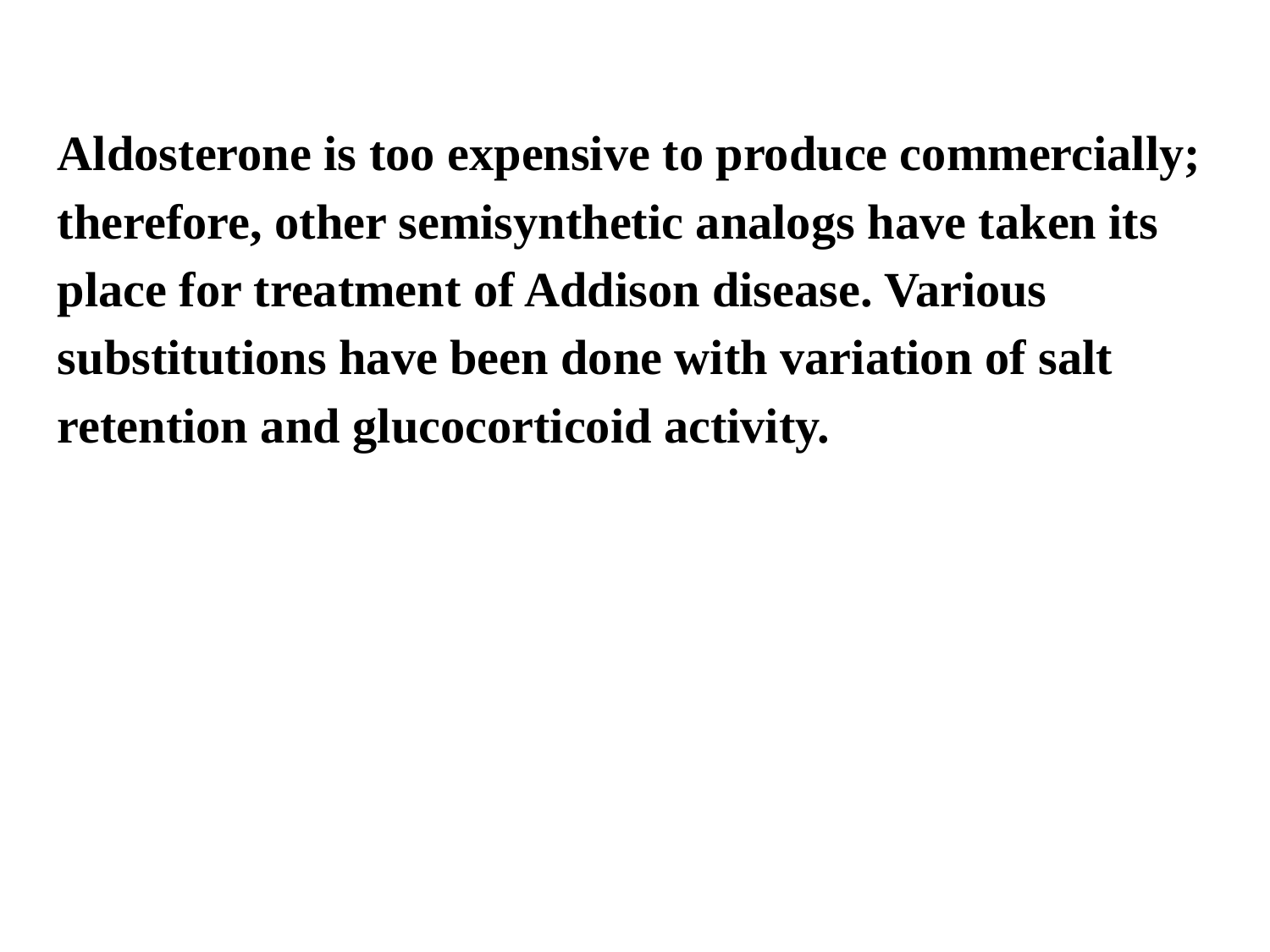

Aldosterone is too expensive to produce commercially; therefore, other semisynthetic analogs have taken its place for treatment of Addison disease. Various substitutions have been done with variation of salt retention and glucocorticoid activity.